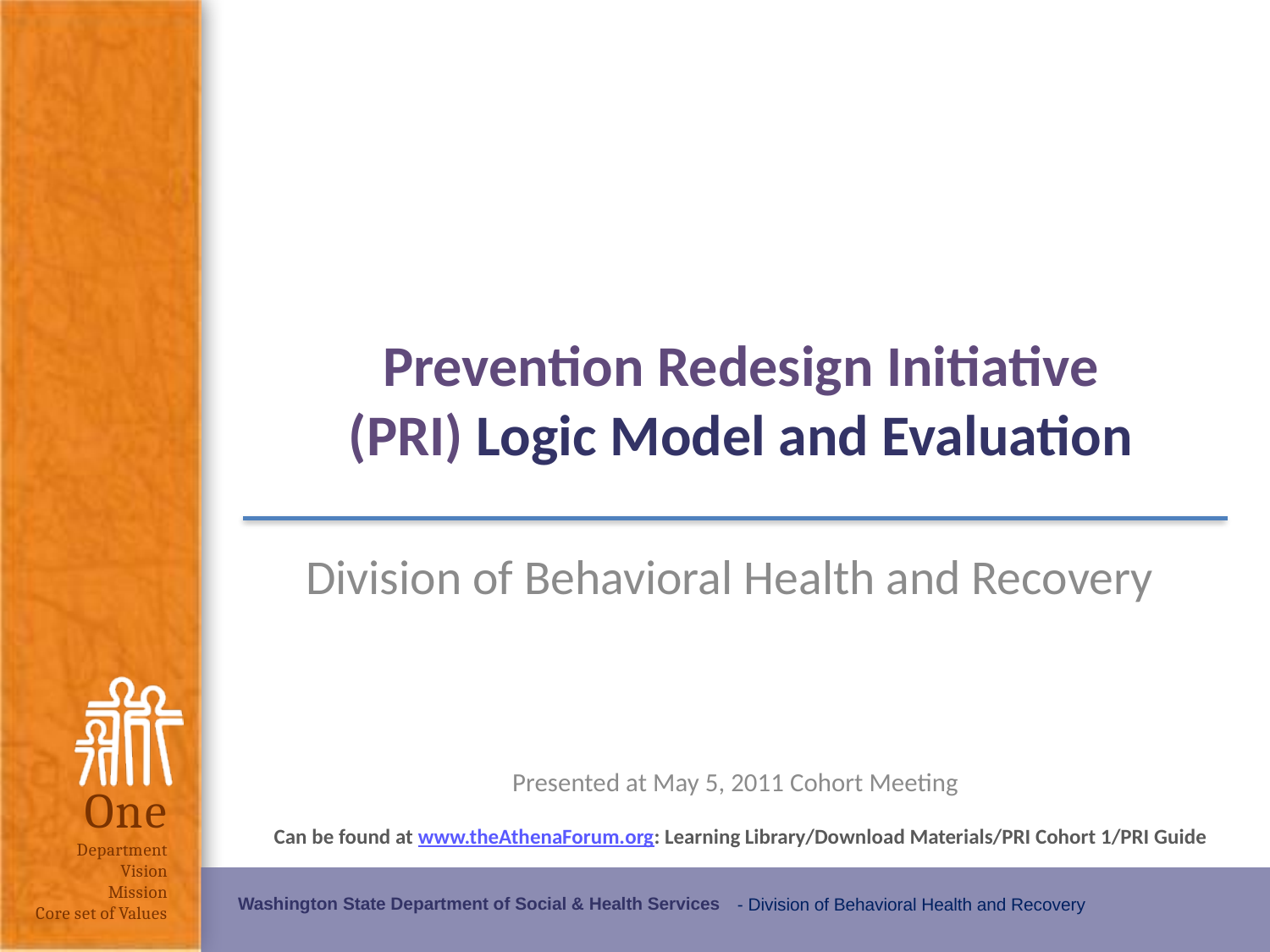

# Prevention Redesign Initiative (PRI) Logic Model and Evaluation
Division of Behavioral Health and Recovery

Presented at May 5, 2011 Cohort Meeting

Can be found at www.theAthenaForum.org: Learning Library/Download Materials/PRI Cohort 1/PRI Guide